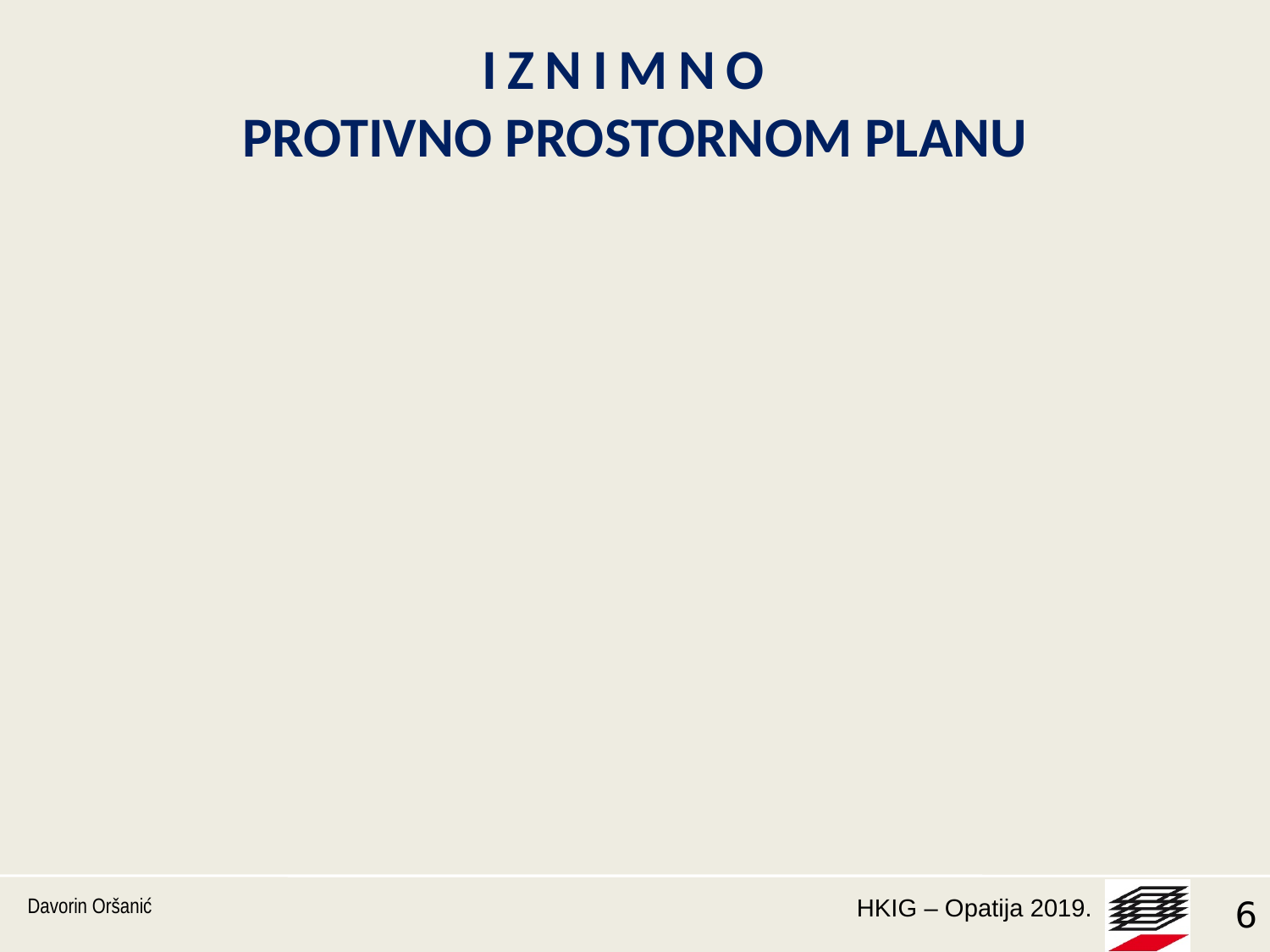

# IZNIMNO PROTIVNO PROSTORNOM PLANU
mogu se projektirati, graditi i izvoditi radovi na:

završavanju nezavršene zgrade, odnosno nezavršenog dijela zgrade, stambene namjene, poslovne namjene koja nije proizvodna ili nije namijenjena za obavljanje isključivo poljoprivredne djelatnosti, za koju je doneseno → rješenje o izvedenom stanju u okviru ozakonjenih gabarita te za izvođenje na istoj fasade i ravnog, kosog ili zaobljenog krova bez nadozida

rekonstrukciji zgrade stambene namjene, poslovne namjene koja nije proizvodna ili nije namijenjena za obavljanje isključivo poljoprivredne djelatnosti, koja je → ozakonjena kao završena s ravnim krovom, a koja se rekonstrukcija sastoji u izvođenju kosog ili zaobljenog krova bez nadozida.

Davorin Oršanić
6